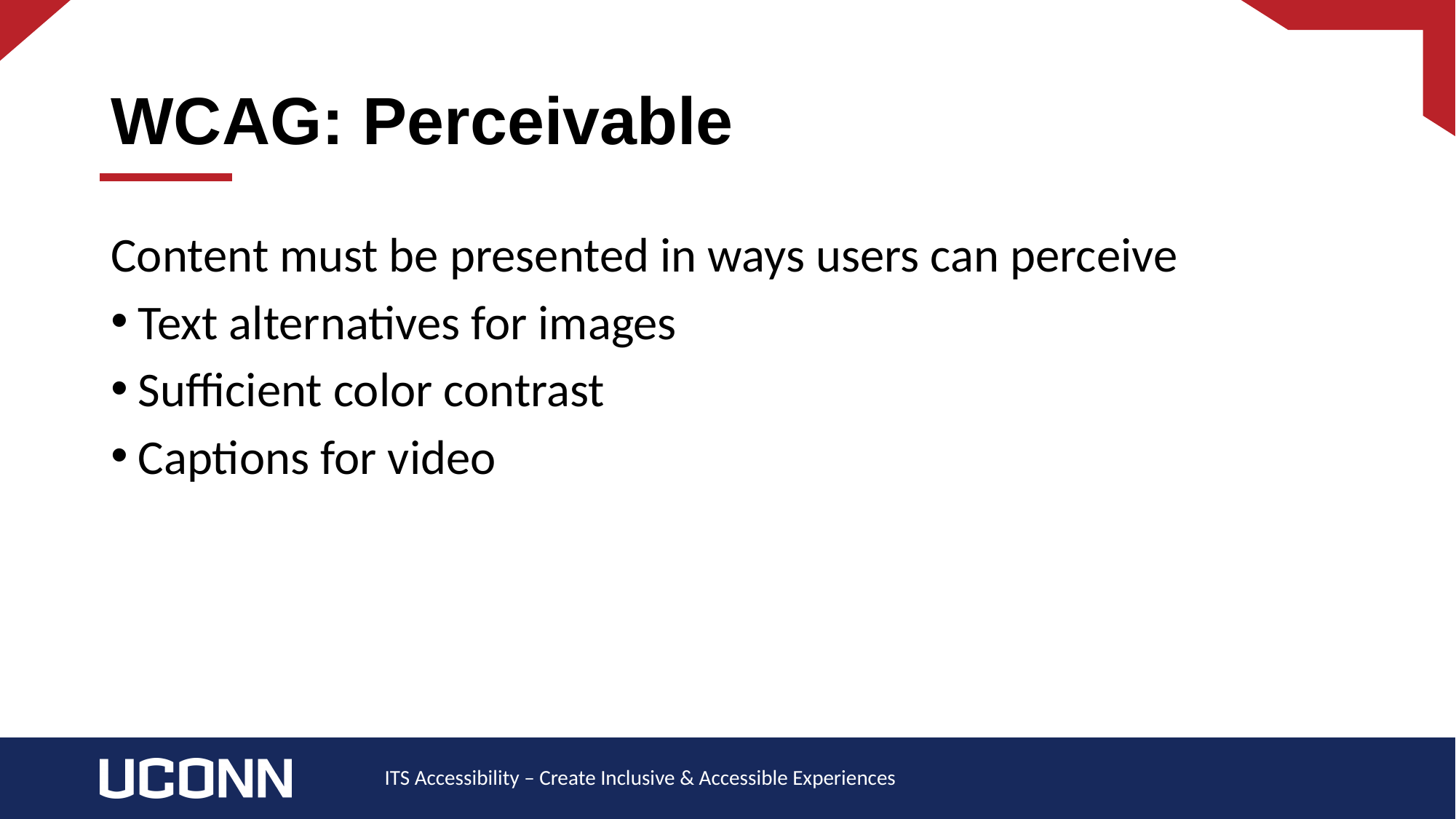

# WCAG: Perceivable
Content must be presented in ways users can perceive
Text alternatives for images
Sufficient color contrast
Captions for video
ITS Accessibility – Create Inclusive & Accessible Experiences